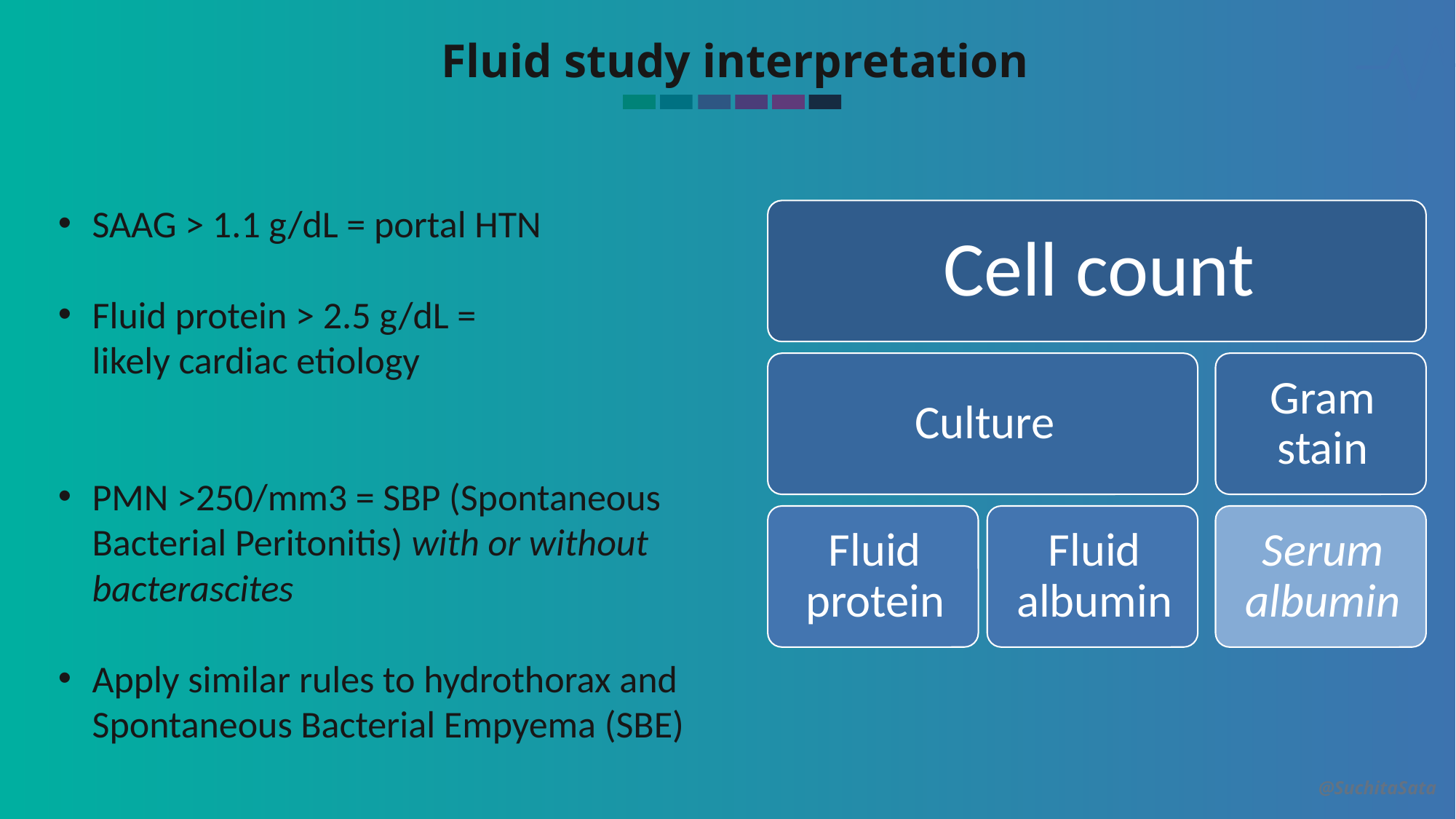

Fluid study interpretation

SAAG > 1.1 g/dL = portal HTN

Fluid protein > 2.5 g/dL =
likely cardiac etiology

PMN >250/mm3 = SBP (Spontaneous Bacterial Peritonitis) with or without bacterascites

Apply similar rules to hydrothorax and Spontaneous Bacterial Empyema (SBE)
Cell count
Culture
Fluid protein
Fluid albumin
Gram stain
Serum albumin
@SuchitaSata